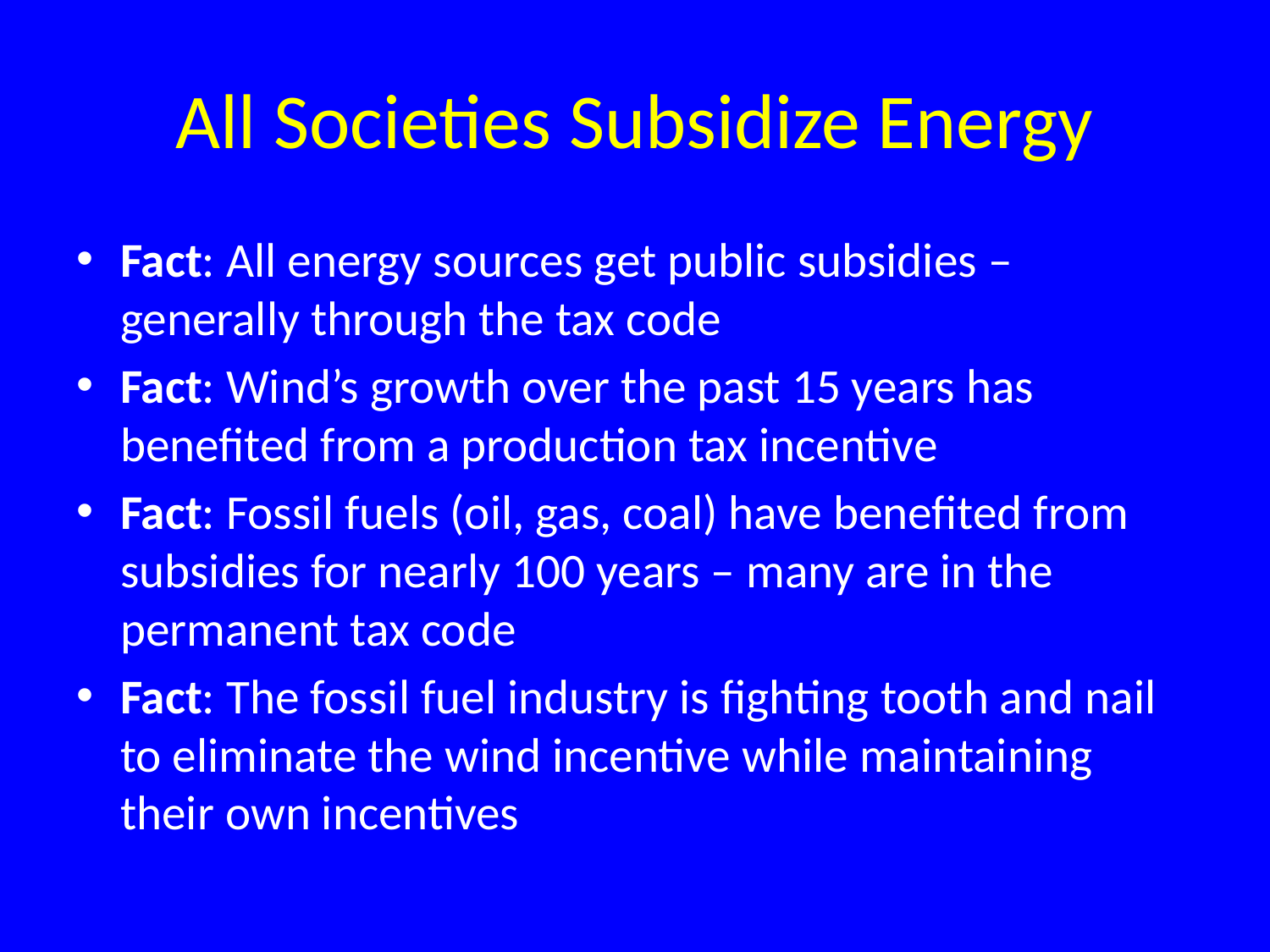

# All Societies Subsidize Energy
Fact: All energy sources get public subsidies – generally through the tax code
Fact: Wind’s growth over the past 15 years has benefited from a production tax incentive
Fact: Fossil fuels (oil, gas, coal) have benefited from subsidies for nearly 100 years – many are in the permanent tax code
Fact: The fossil fuel industry is fighting tooth and nail to eliminate the wind incentive while maintaining their own incentives